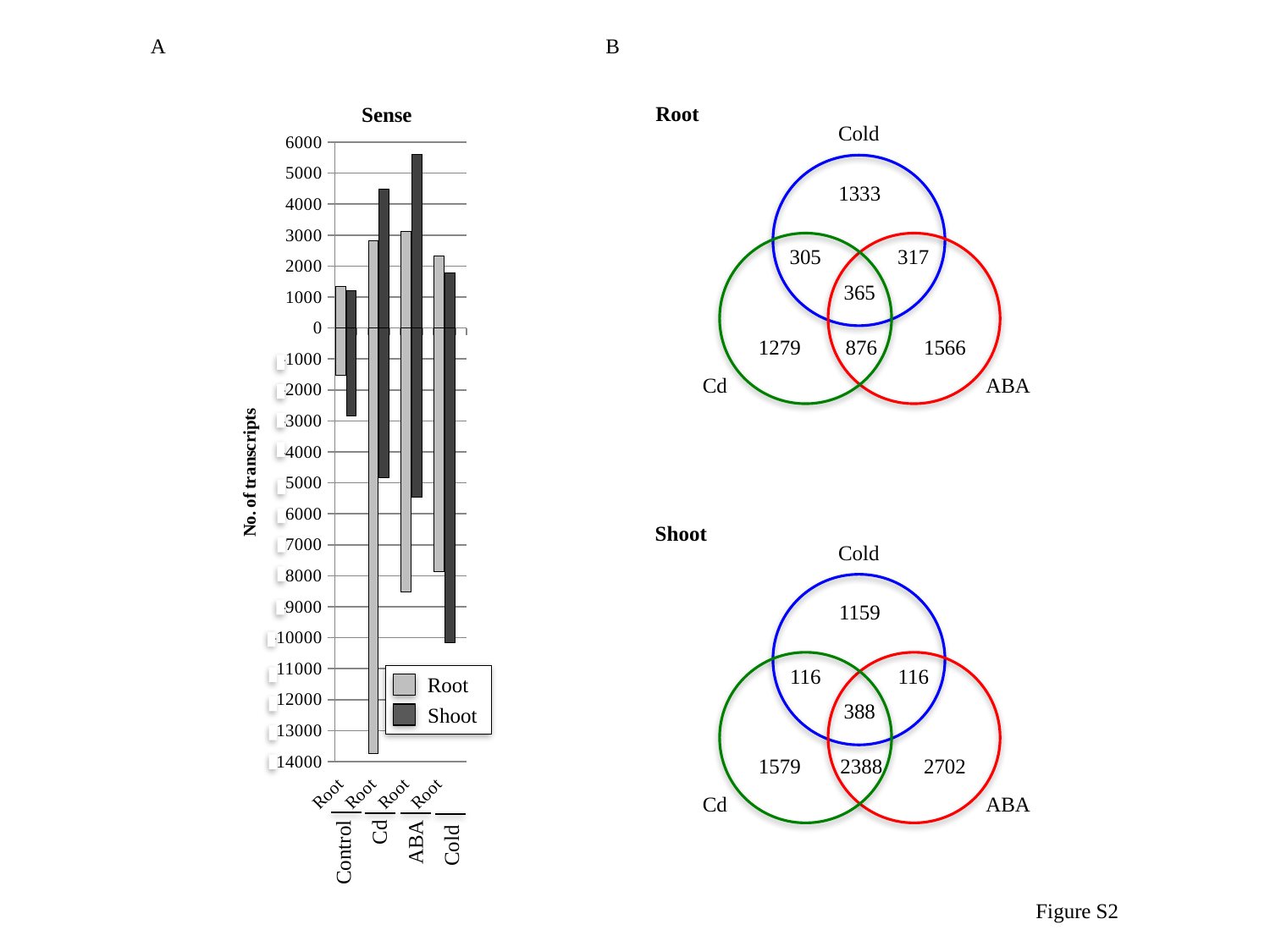

A
B
Root

### Chart: Sense

| Category |  |  |
|---|---|---|
| Root | 1333.0 | -1531.0 |
| Shoot | 1207.0 | -2836.0 |
|  | None | None |
| Root | 2825.0 | -13742.0 |
| Shoot | 4471.0 | -4844.0 |
|  | None | None |
| Root | 3124.0 | -8526.0 |
| Shoot | 5594.0 | -5471.0 |
|  | None | None |
| Root | 2320.0 | -7874.0 |
| Shoot | 1779.0 | -10161.0 |

Root

Shoot

Cd
ABA
Cold
Control
Cold

1333

305
317
365
1279
876
1566
Cd
ABA
Shoot
Cold

1159

116
116
388
1579
2388
2702
Cd
ABA
Figure S2